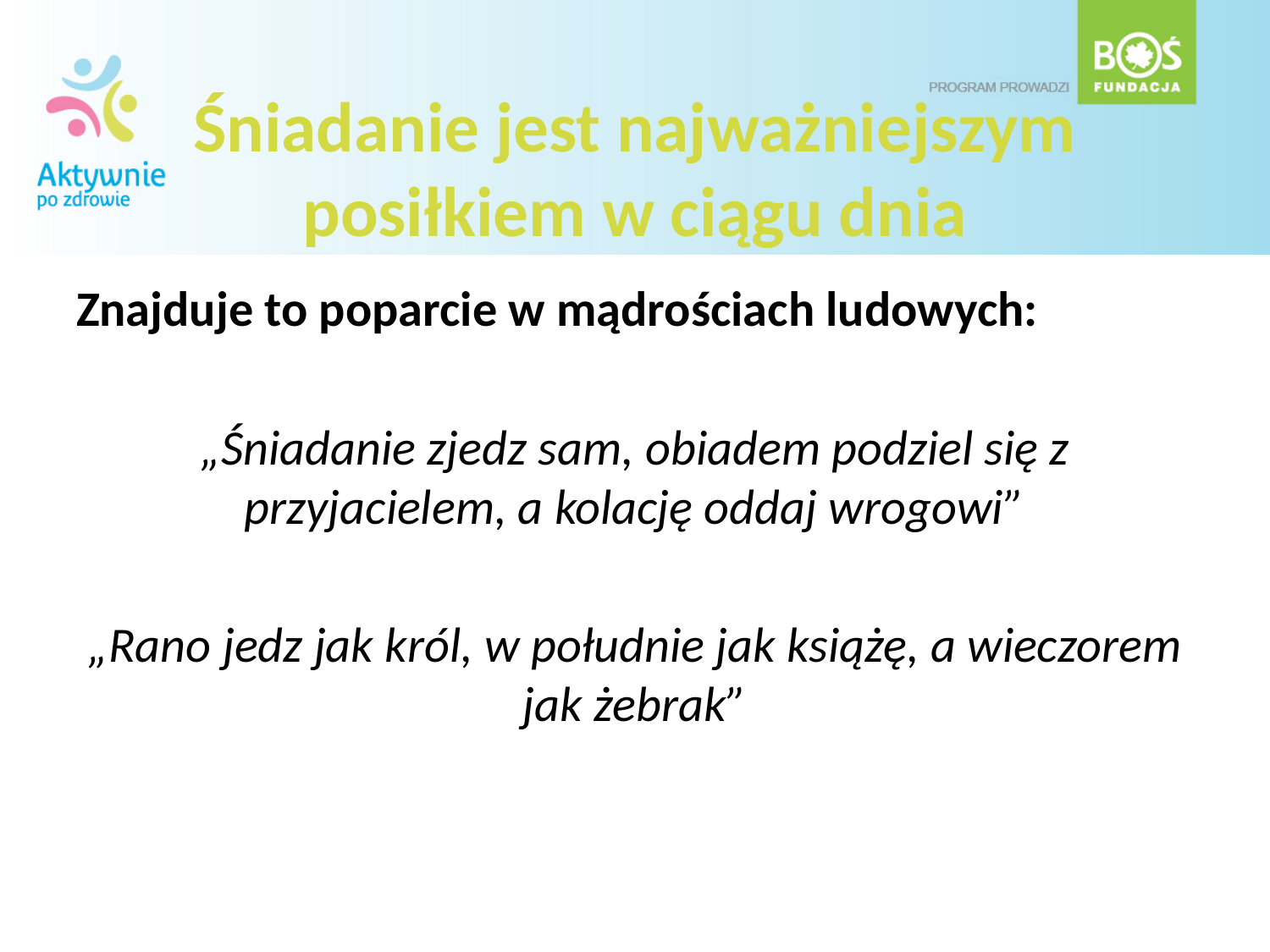

# Śniadanie jest najważniejszym posiłkiem w ciągu dnia
Znajduje to poparcie w mądrościach ludowych:

„Śniadanie zjedz sam, obiadem podziel się z przyjacielem, a kolację oddaj wrogowi”

„Rano jedz jak król, w południe jak książę, a wieczorem jak żebrak”